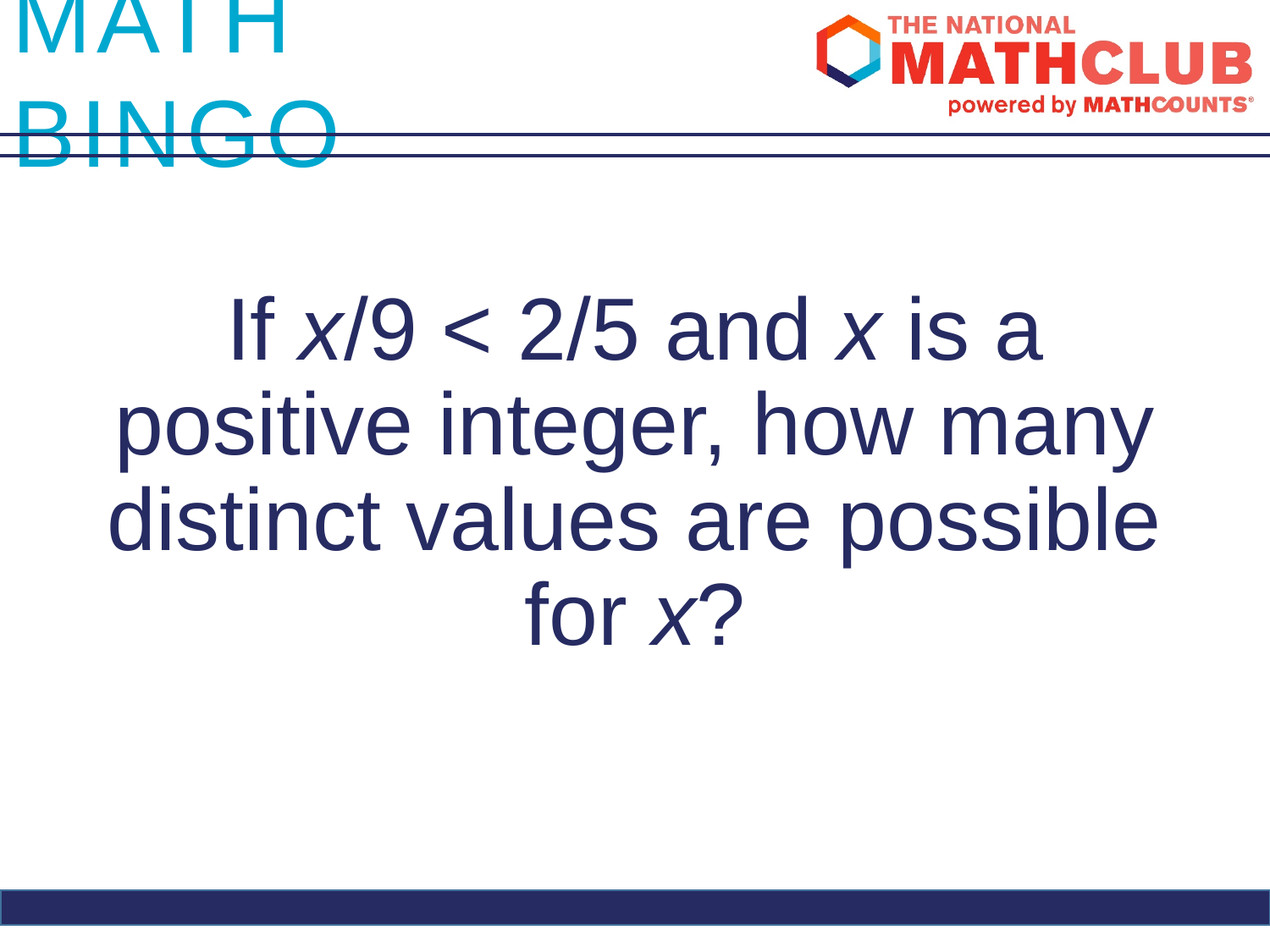

If x/9 < 2/5 and x is a positive integer, how many distinct values are possible for x?